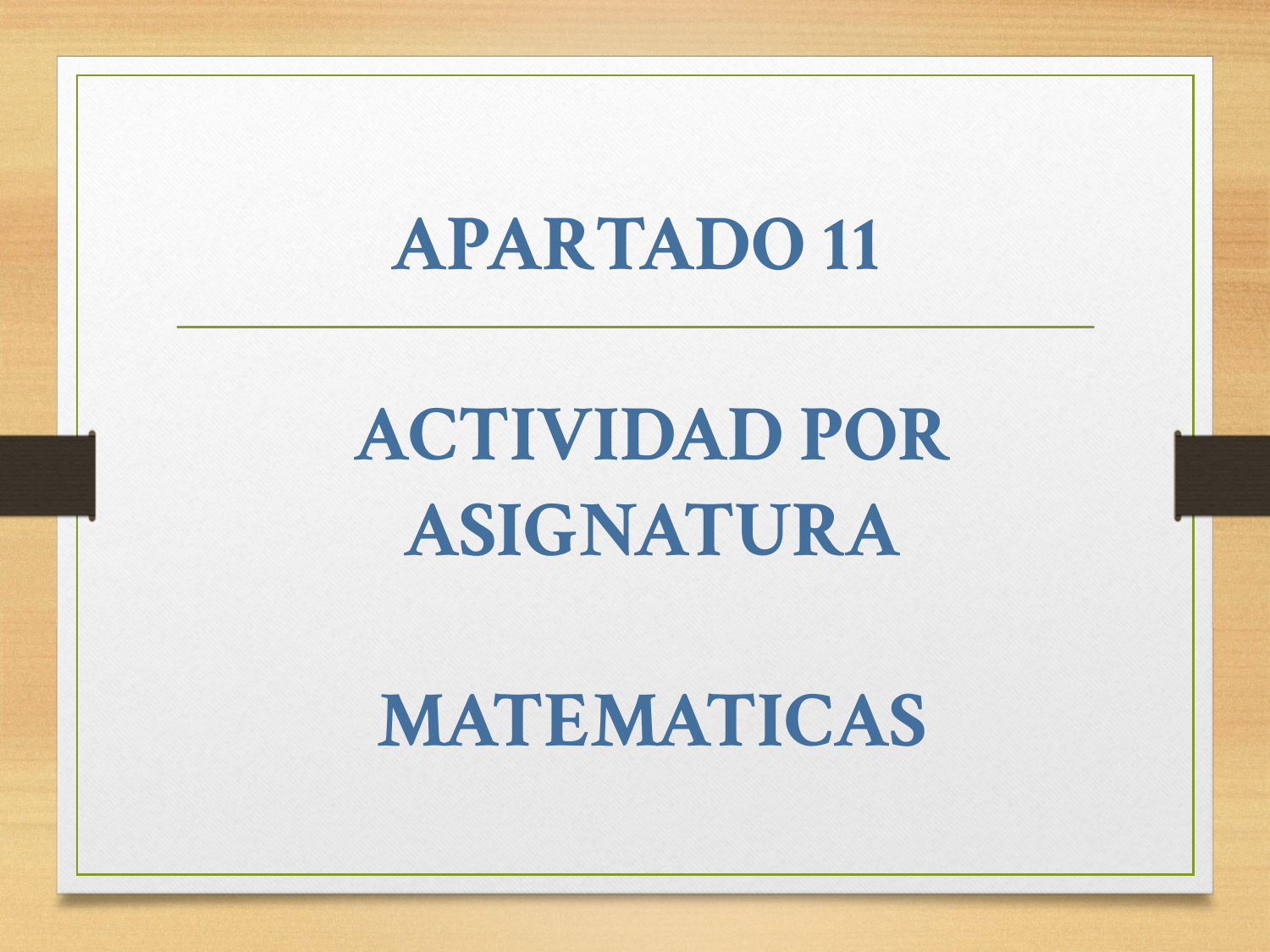

# APARTADO 11 ACTIVIDAD POR ASIGNATURA MATEMATICAS